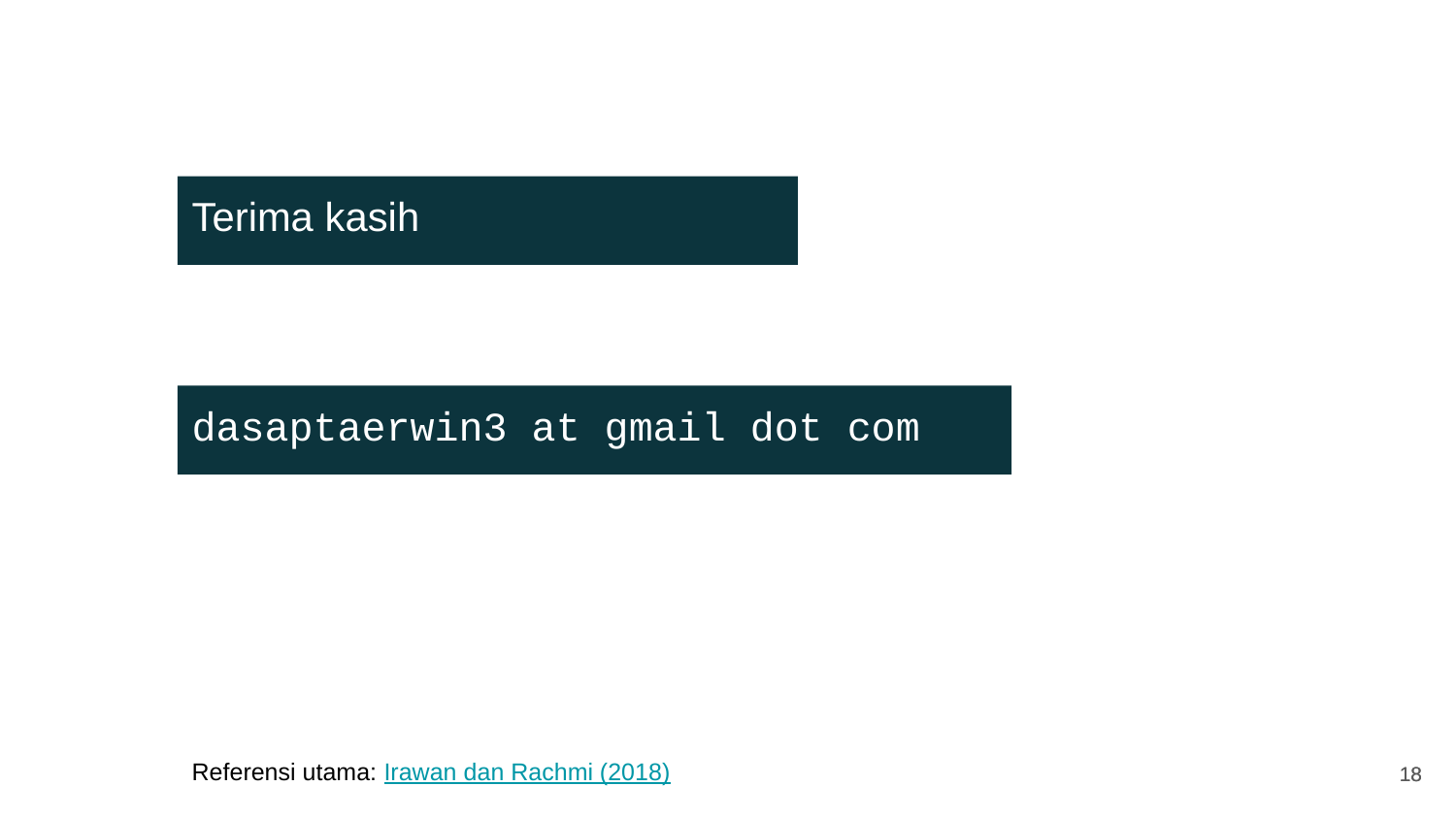

# Terima kasih
dasaptaerwin3 at gmail dot com
18
18
Referensi utama: Irawan dan Rachmi (2018)